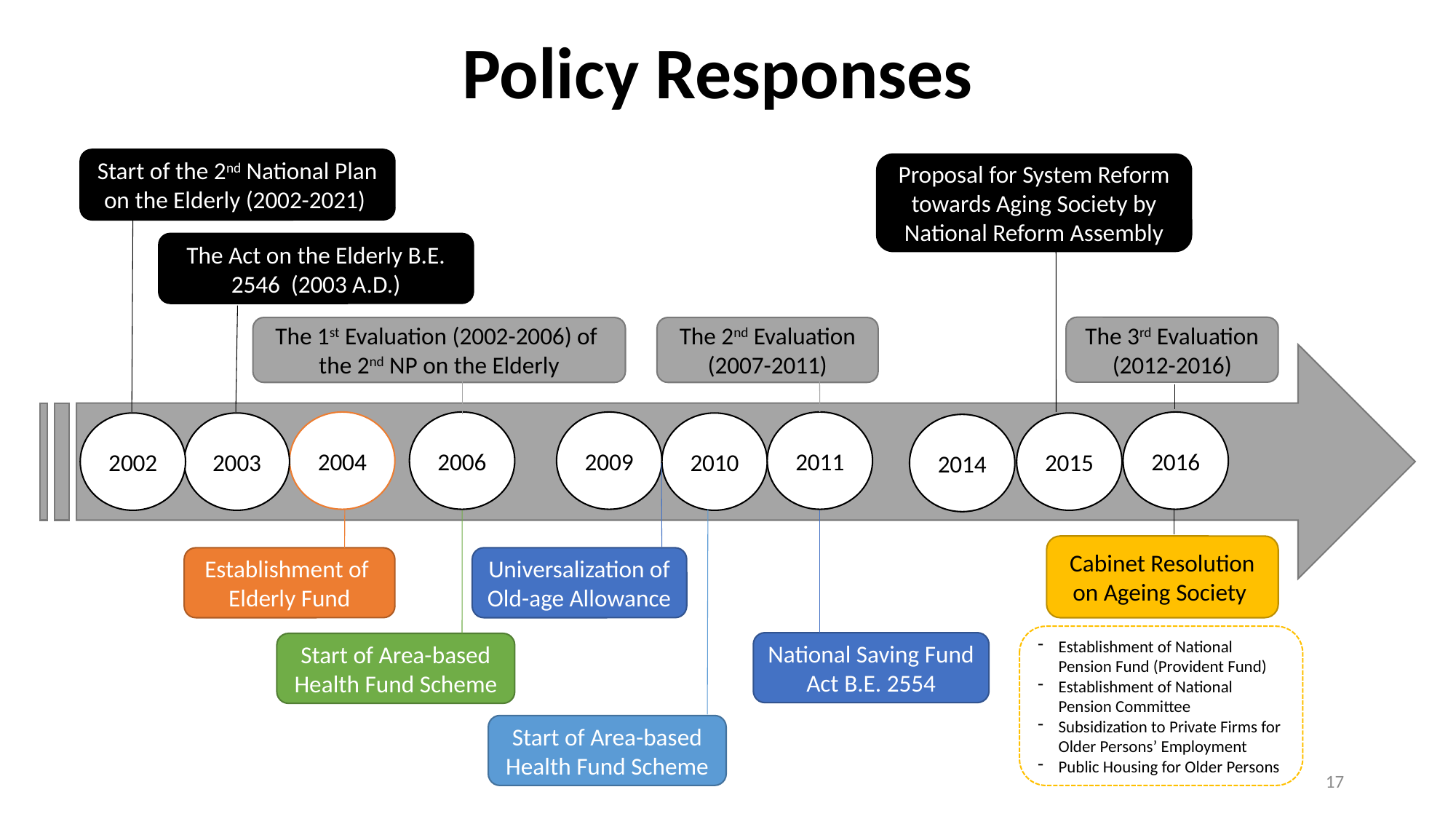

# Policy Responses
Start of the 2nd National Plan on the Elderly (2002-2021)
Proposal for System Reform towards Aging Society by National Reform Assembly
The Act on the Elderly B.E. 2546  (2003 A.D.)
The 3rd Evaluation (2012-2016)
The 2nd Evaluation (2007-2011)
The 1st Evaluation (2002-2006) of
the 2nd NP on the Elderly

2016
2011
2006
2004
2009
2002
2003
2010
2015
2014
Cabinet Resolution on Ageing Society
Establishment of
Elderly Fund
Universalization of Old-age Allowance
Establishment of National Pension Fund (Provident Fund)
Establishment of National Pension Committee
Subsidization to Private Firms for Older Persons’ Employment
Public Housing for Older Persons
National Saving Fund Act B.E. 2554
Start of Area-based Health Fund Scheme
Start of Area-based Health Fund Scheme
17